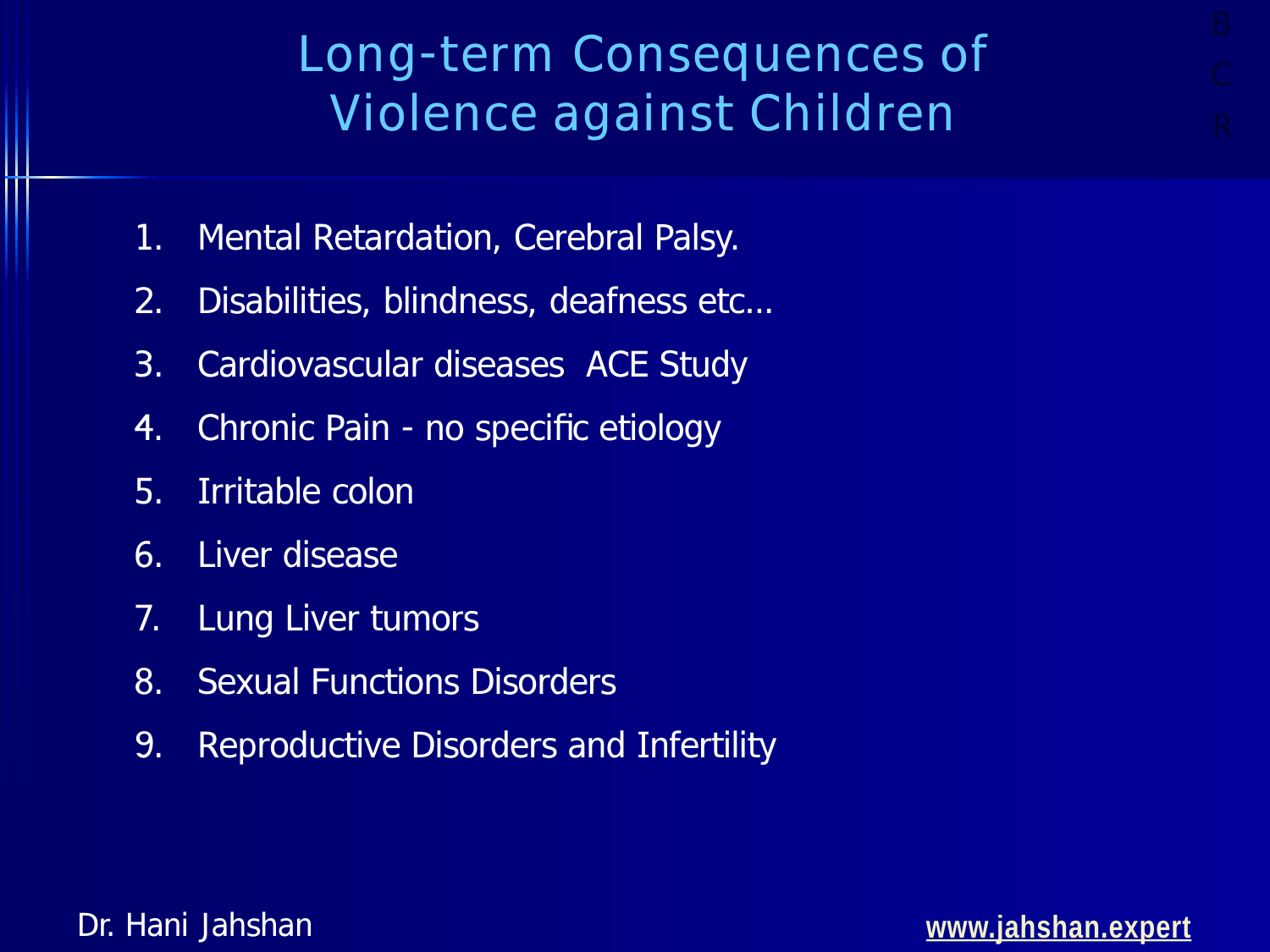

Long-term Consequences of
 Violence against Children
Mental Retardation, Cerebral Palsy.
Disabilities, blindness, deafness etc…
Cardiovascular diseases  ACE Study
Chronic Pain - no specific etiology
Irritable colon
Liver disease
Lung Liver tumors
Sexual Functions Disorders
Reproductive Disorders and Infertility